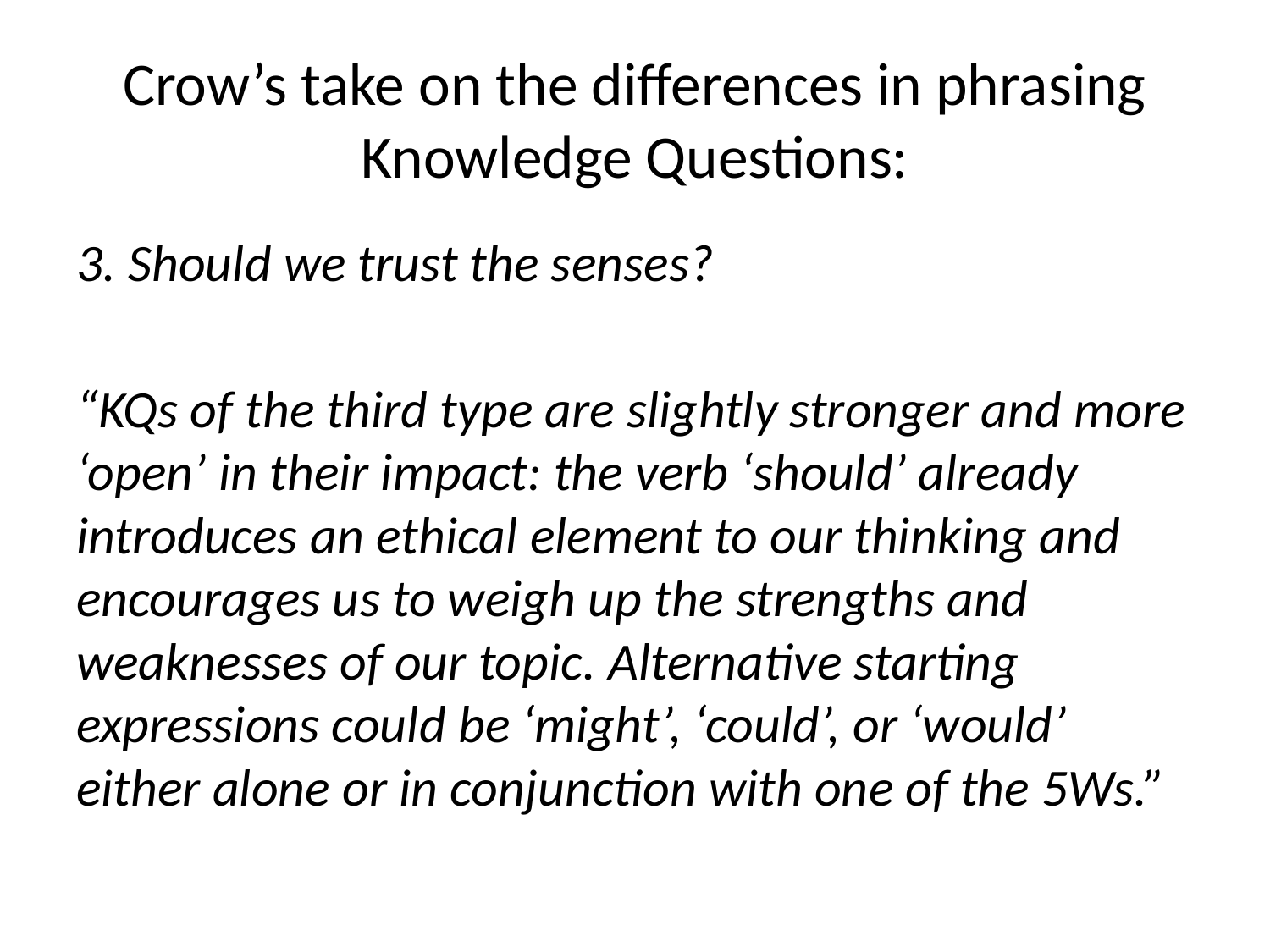

# Crow’s take on the differences in phrasing Knowledge Questions:
3. Should we trust the senses?

“KQs of the third type are slightly stronger and more ‘open’ in their impact: the verb ‘should’ already introduces an ethical element to our thinking and encourages us to weigh up the strengths and weaknesses of our topic. Alternative starting expressions could be ‘might’, ‘could’, or ‘would’ either alone or in conjunction with one of the 5Ws.”